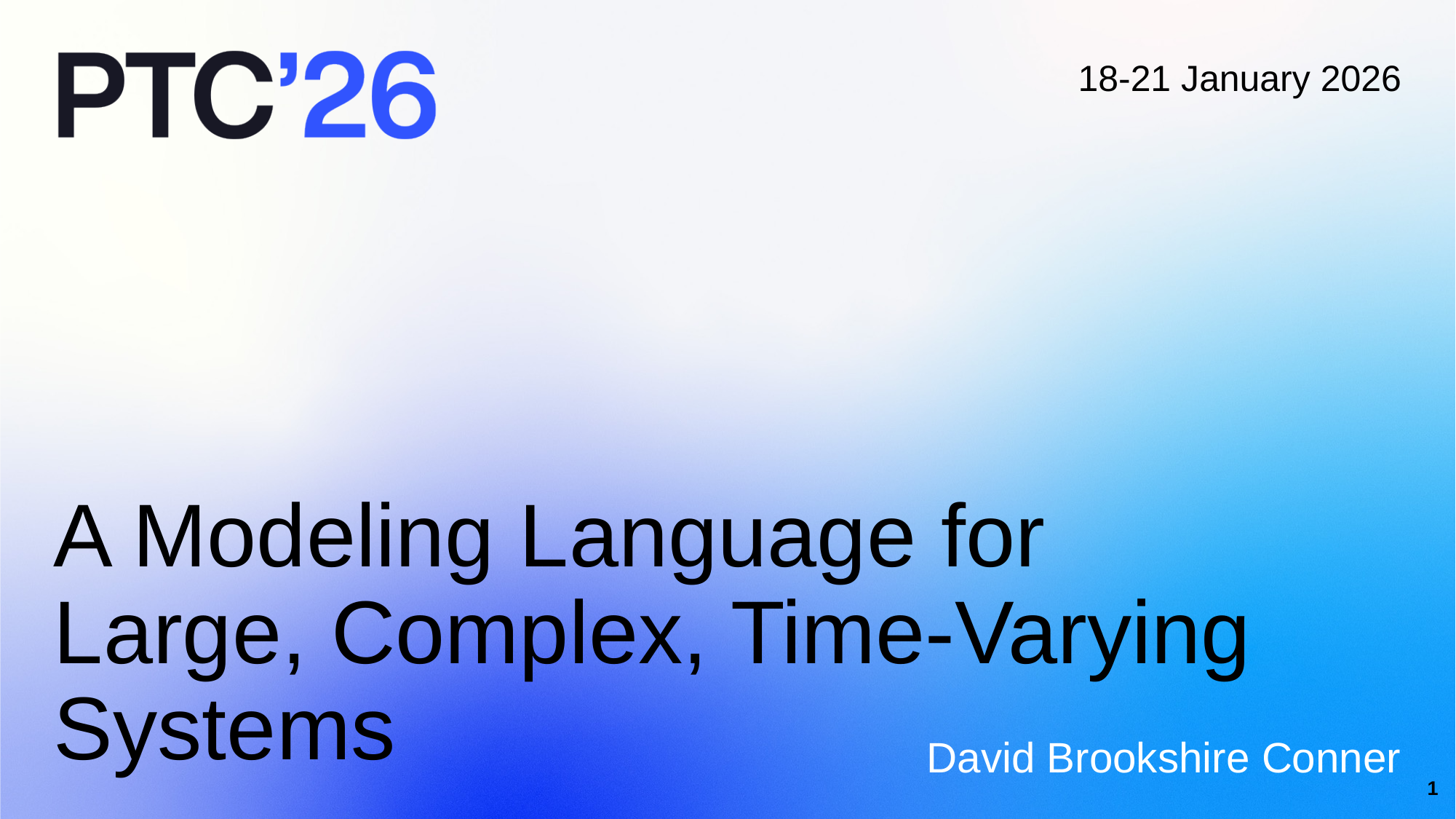

18-21 January 2026
David Brookshire Conner
# A Modeling Language for Large, Complex, Time-Varying Systems

1